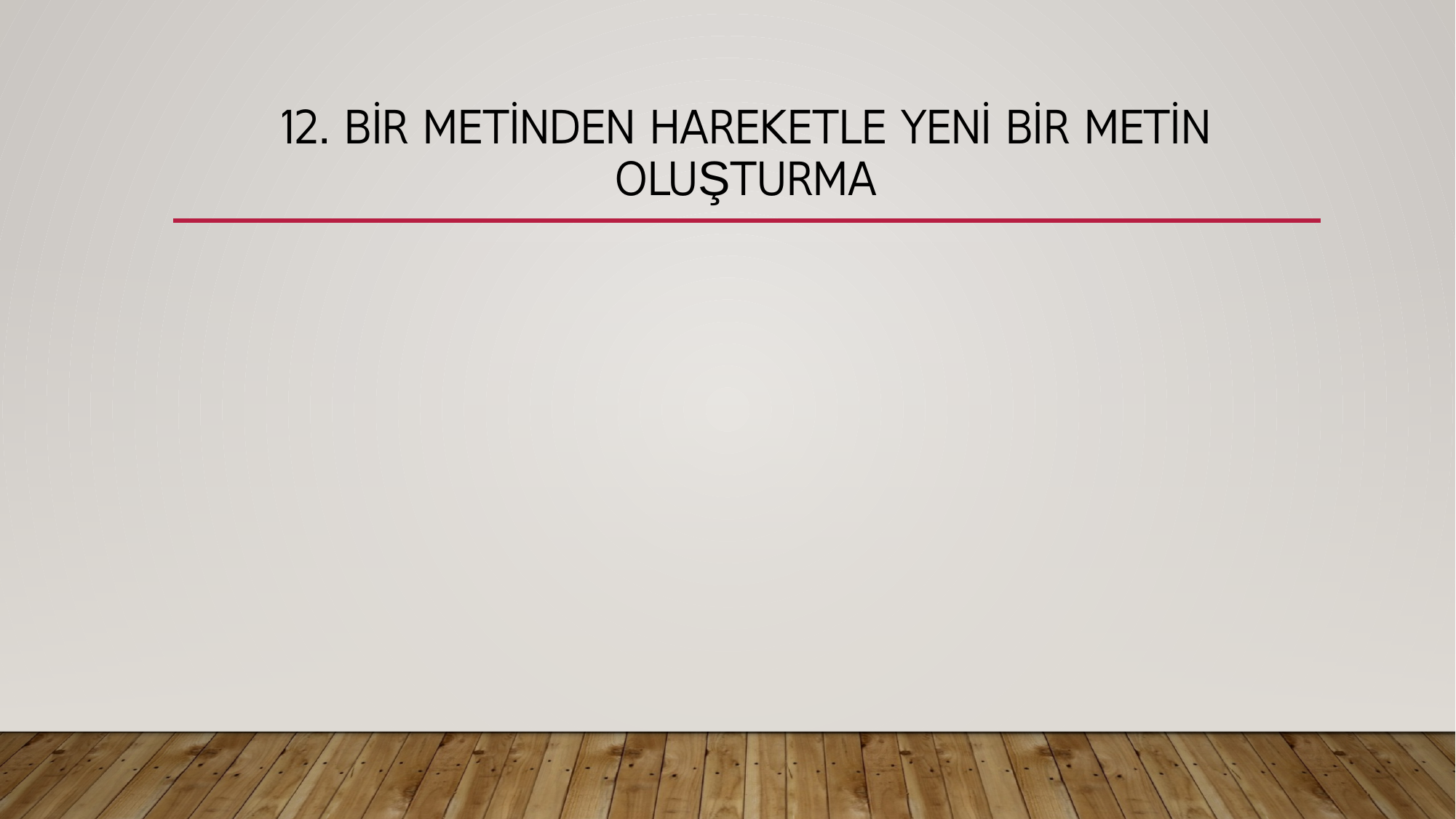

# 12. Bir metinden hareketle yeni bir metin oluşturma